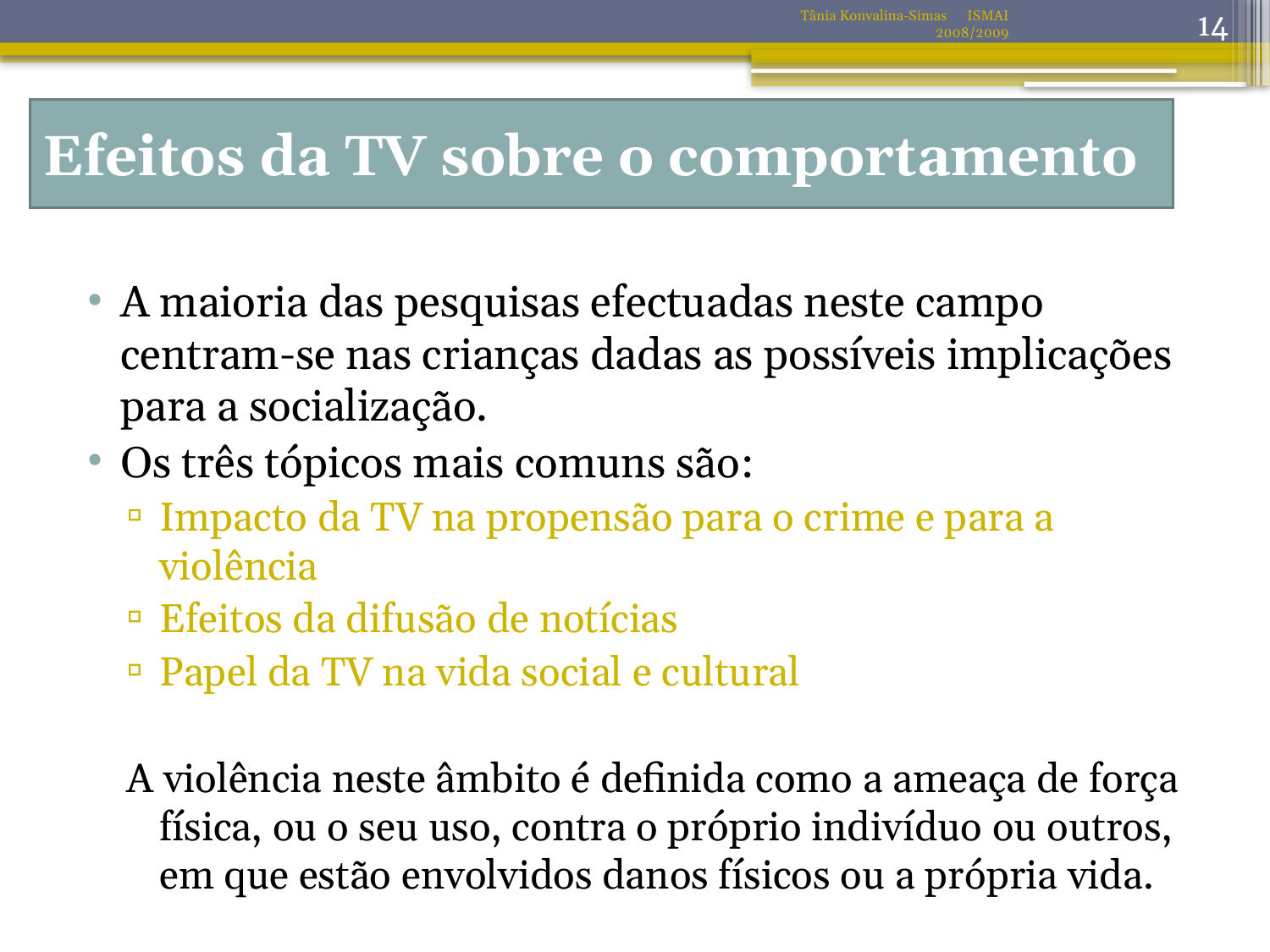

Tânia Konvalina-Simas      ISMAI 2008/2009
14
# Efeitos da TV sobre o comportamento
A maioria das pesquisas efectuadas neste campo centram-se nas crianças dadas as possíveis implicações para a socialização.
Os três tópicos mais comuns são:
Impacto da TV na propensão para o crime e para a violência
Efeitos da difusão de notícias
Papel da TV na vida social e cultural

A violência neste âmbito é definida como a ameaça de força física, ou o seu uso, contra o próprio indivíduo ou outros, em que estão envolvidos danos físicos ou a própria vida.